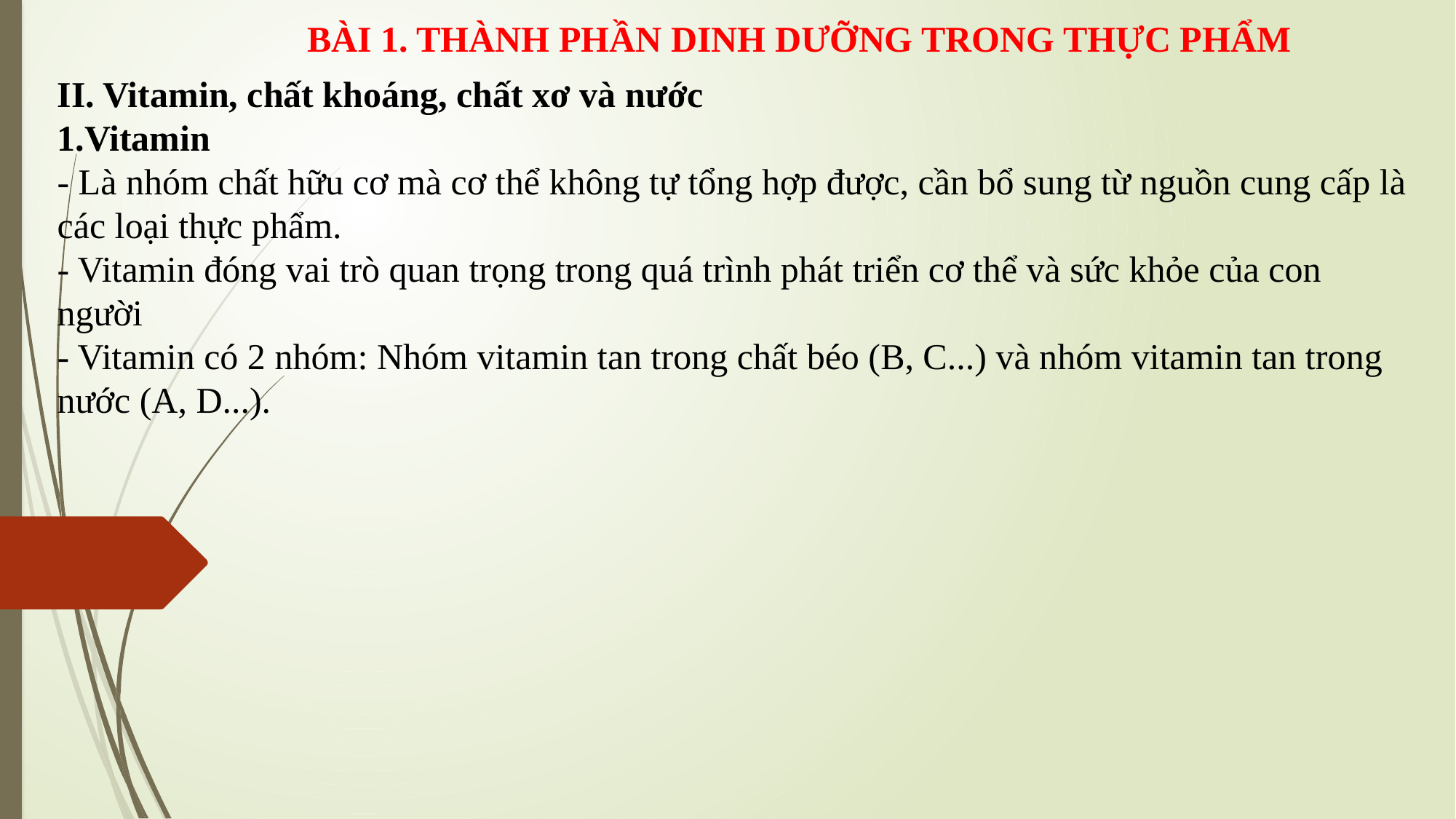

BÀI 1. THÀNH PHẦN DINH DƯỠNG TRONG THỰC PHẨM
II. Vitamin, chất khoáng, chất xơ và nước
1.Vitamin
- Là nhóm chất hữu cơ mà cơ thể không tự tổng hợp được, cần bổ sung từ nguồn cung cấp là các loại thực phẩm.
- Vitamin đóng vai trò quan trọng trong quá trình phát triển cơ thể và sức khỏe của con người
- Vitamin có 2 nhóm: Nhóm vitamin tan trong chất béo (B, C...) và nhóm vitamin tan trong nước (A, D...).